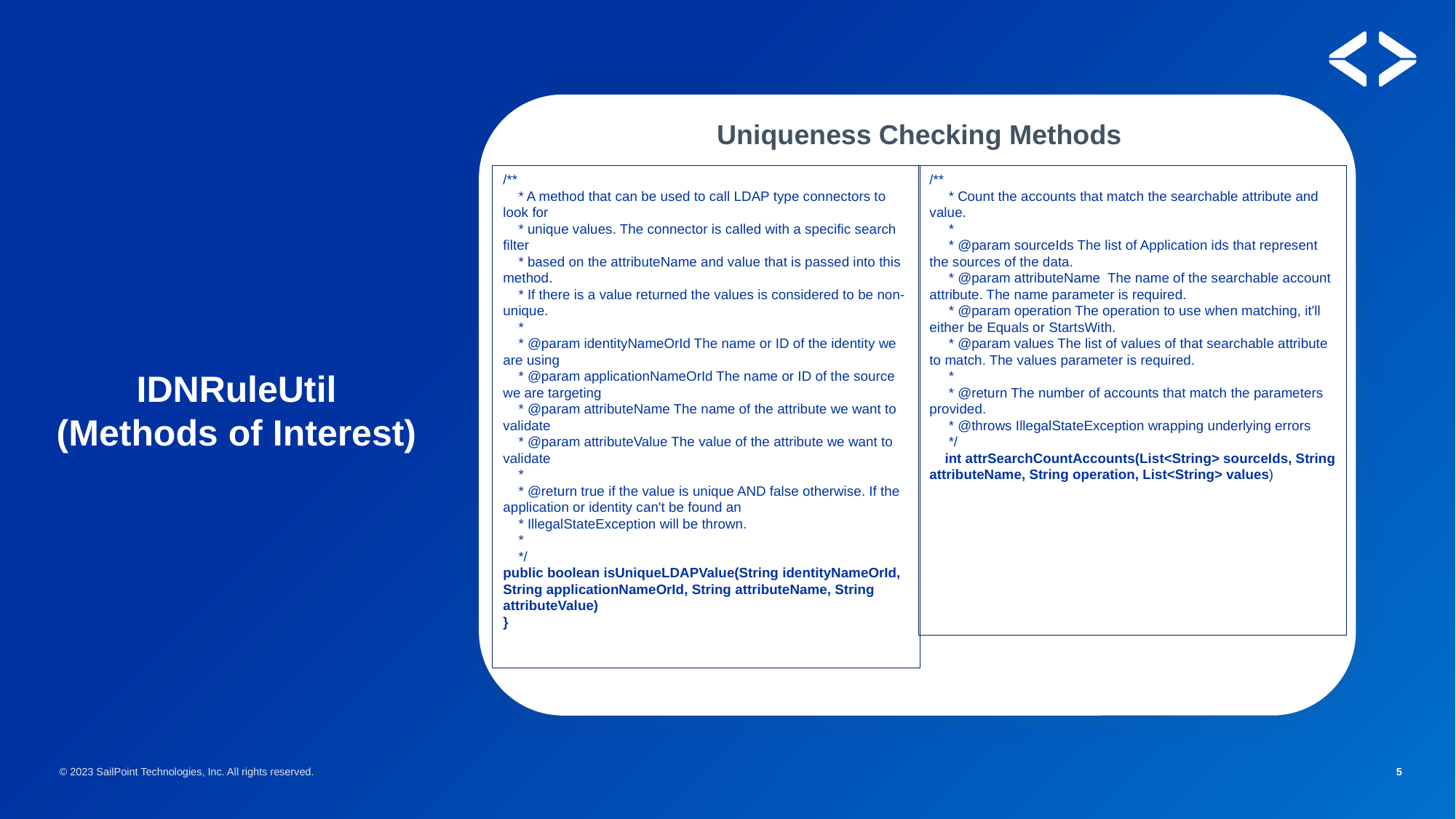

Uniqueness Checking Methods
/**
    * A method that can be used to call LDAP type connectors to look for
    * unique values. The connector is called with a specific search filter
    * based on the attributeName and value that is passed into this method.
    * If there is a value returned the values is considered to be non-unique.
    *
    * @param identityNameOrId The name or ID of the identity we are using
    * @param applicationNameOrId The name or ID of the source we are targeting
    * @param attributeName The name of the attribute we want to validate
    * @param attributeValue The value of the attribute we want to validate
    *
    * @return true if the value is unique AND false otherwise. If the application or identity can't be found an
    * IllegalStateException will be thrown.
    *
    */
public boolean isUniqueLDAPValue(String identityNameOrId, String applicationNameOrId, String attributeName, String attributeValue)
}

/**
     * Count the accounts that match the searchable attribute and value.
     *
     * @param sourceIds The list of Application ids that represent the sources of the data.
     * @param attributeName  The name of the searchable account attribute. The name parameter is required.
     * @param operation The operation to use when matching, it'll either be Equals or StartsWith.
     * @param values The list of values of that searchable attribute to match. The values parameter is required.
     *
     * @return The number of accounts that match the parameters provided.
     * @throws IllegalStateException wrapping underlying errors
     */
    int attrSearchCountAccounts(List<String> sourceIds, String attributeName, String operation, List<String> values)

# IDNRuleUtil (Methods of Interest)
© 2023 SailPoint Technologies, Inc. All rights reserved.
5